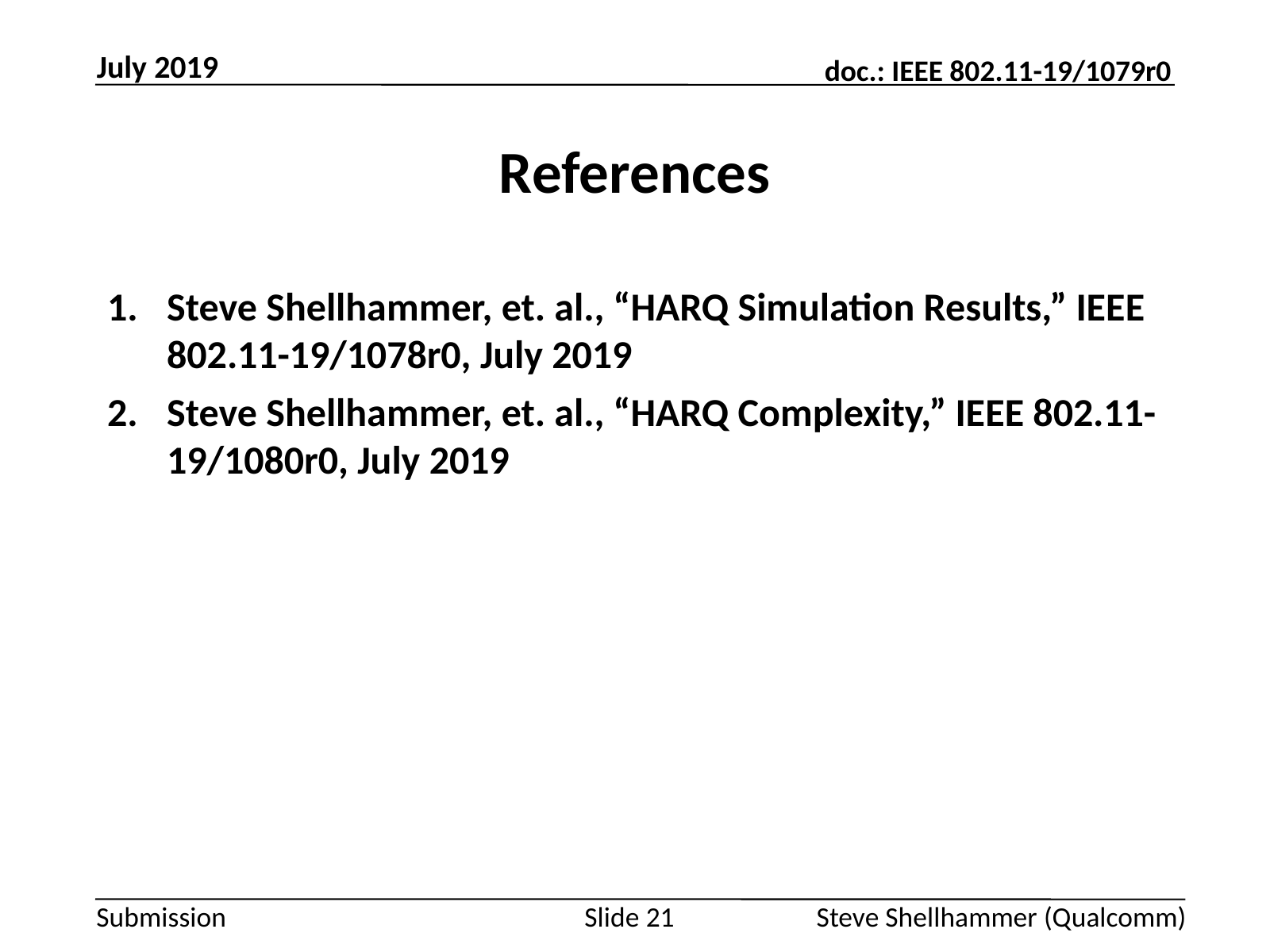

July 2019
# References
Steve Shellhammer, et. al., “HARQ Simulation Results,” IEEE 802.11-19/1078r0, July 2019
Steve Shellhammer, et. al., “HARQ Complexity,” IEEE 802.11-19/1080r0, July 2019

Slide 21
Steve Shellhammer (Qualcomm)